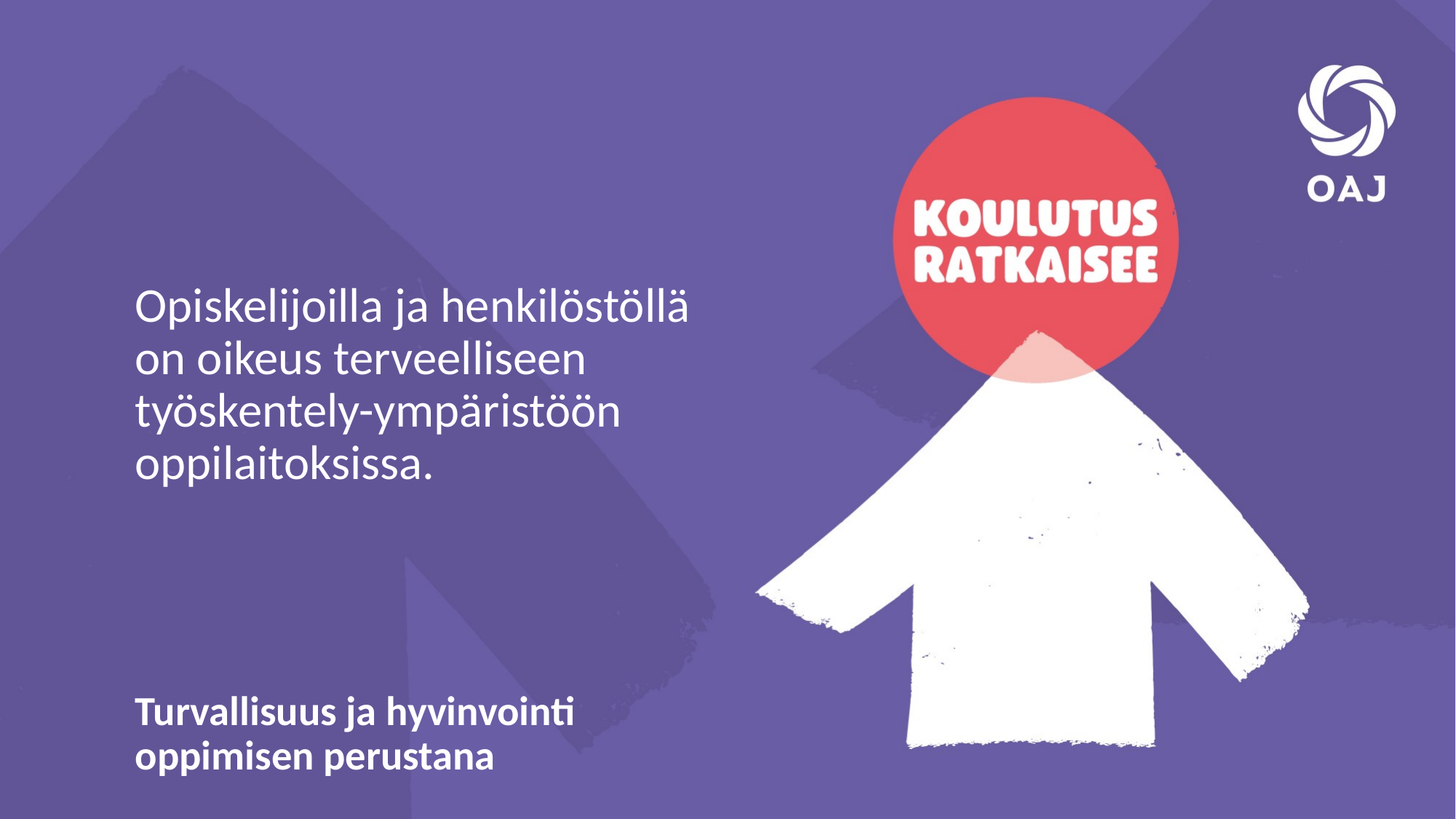

Opiskelijoilla ja henkilöstöllä on oikeus terveelliseen työskentely-ympäristöön oppilaitoksissa.
Turvallisuus ja hyvinvointi oppimisen perustana